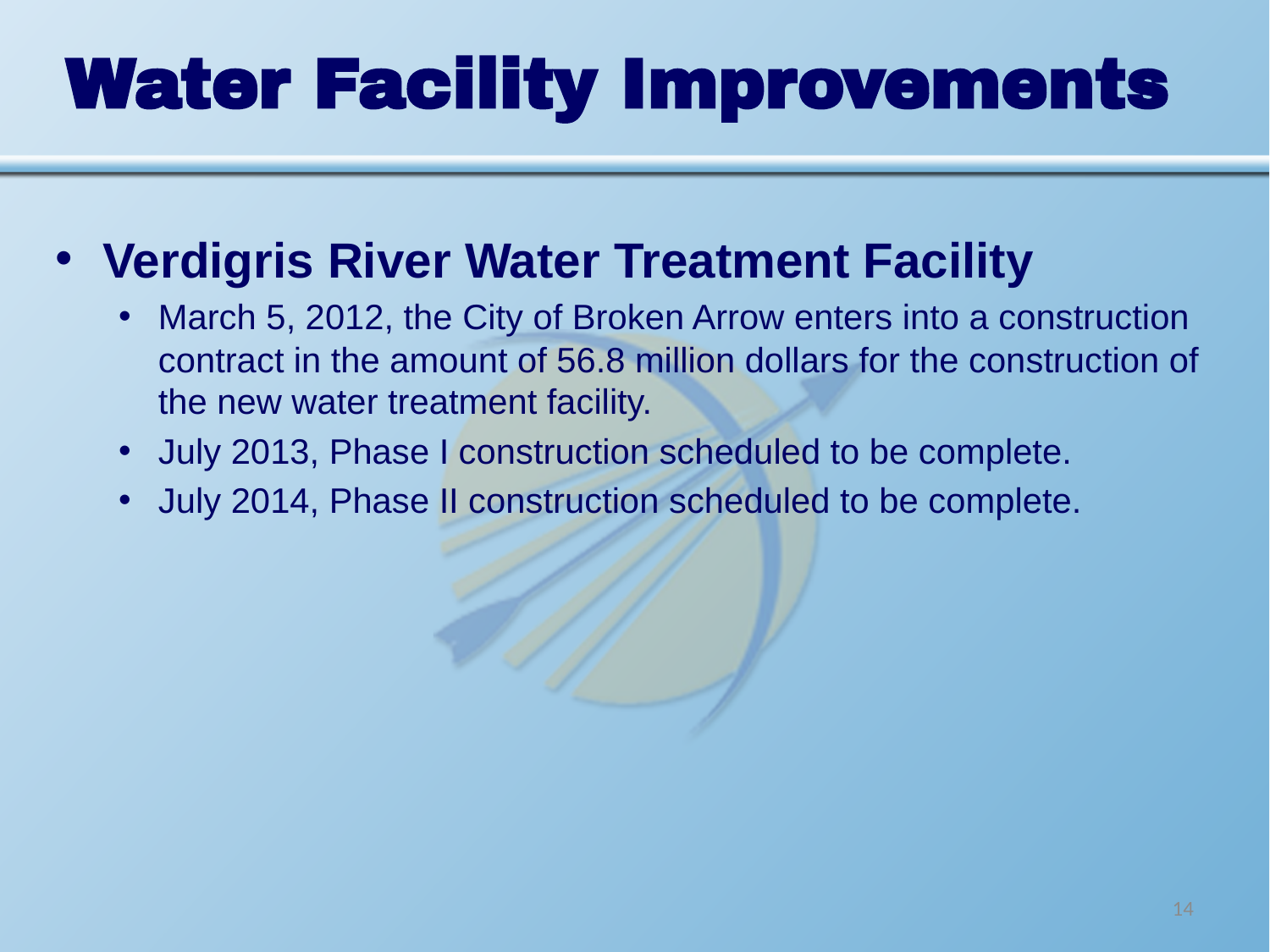

# Water Facility Improvements
Verdigris River Water Treatment Facility
March 5, 2012, the City of Broken Arrow enters into a construction contract in the amount of 56.8 million dollars for the construction of the new water treatment facility.
July 2013, Phase I construction scheduled to be complete.
July 2014, Phase II construction scheduled to be complete.

14